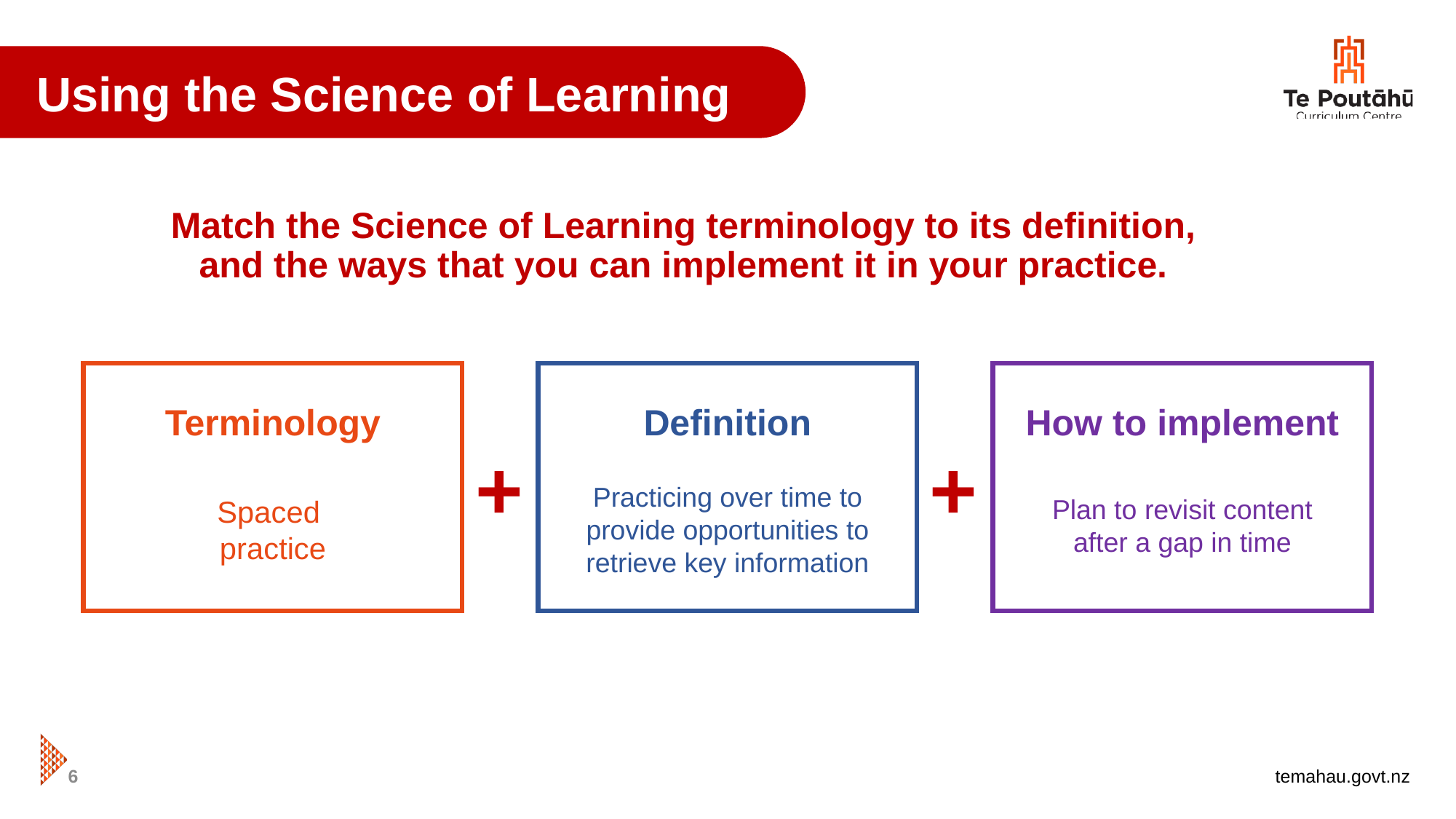

Using the Science of Learning
Match the Science of Learning terminology to its definition, and the ways that you can implement it in your practice.
Terminology

Definition

How to implement

+
+
Practicing over time to provide opportunities to retrieve key information
Spaced
practice
Plan to revisit content after a gap in time
6